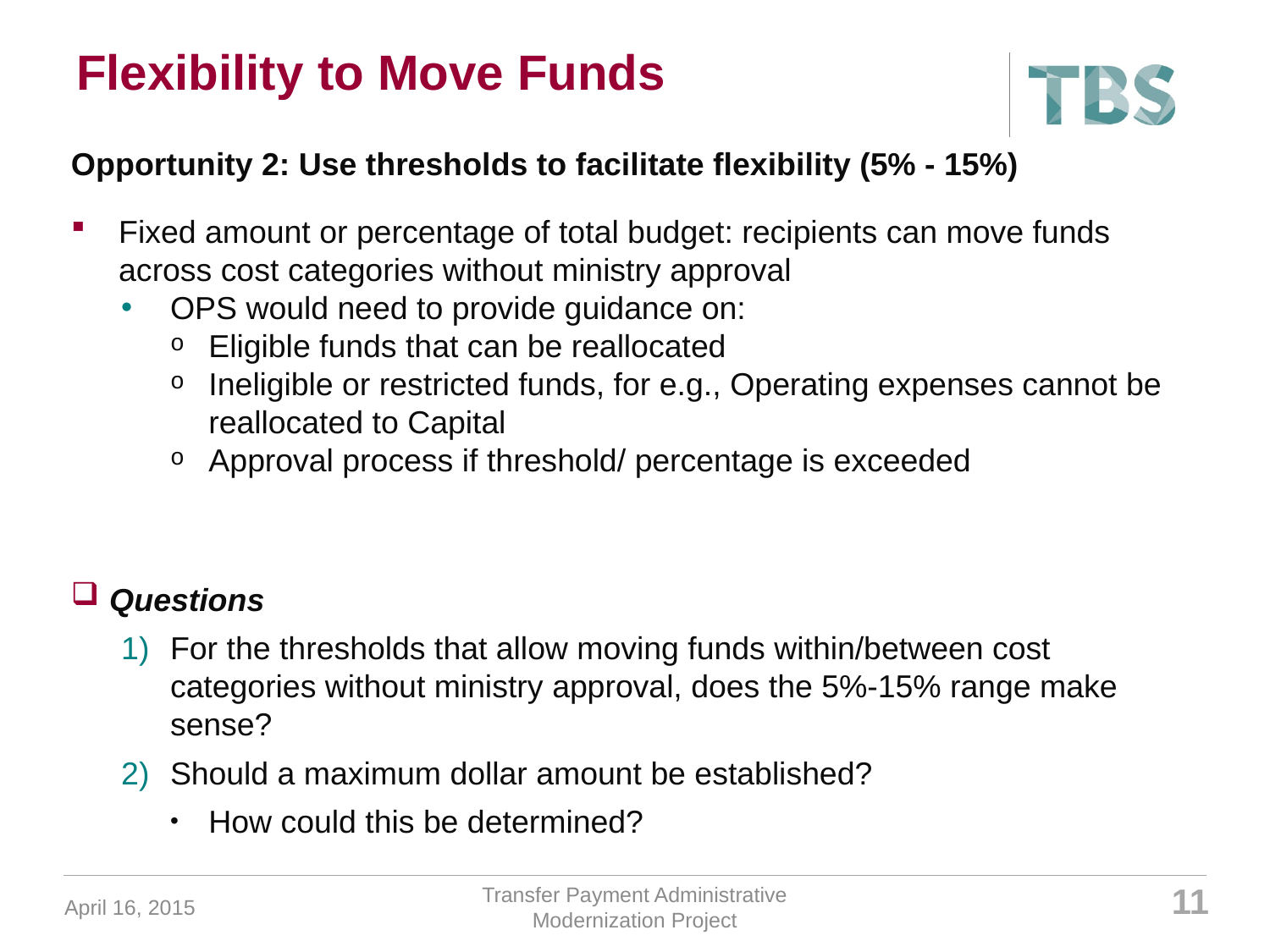

# Flexibility to Move Funds
Opportunity 2: Use thresholds to facilitate flexibility (5% - 15%)

Fixed amount or percentage of total budget: recipients can move funds across cost categories without ministry approval
OPS would need to provide guidance on:
Eligible funds that can be reallocated
Ineligible or restricted funds, for e.g., Operating expenses cannot be reallocated to Capital
Approval process if threshold/ percentage is exceeded

Questions
For the thresholds that allow moving funds within/between cost categories without ministry approval, does the 5%-15% range make sense?
Should a maximum dollar amount be established?
How could this be determined?

April 16, 2015
Transfer Payment Administrative Modernization Project